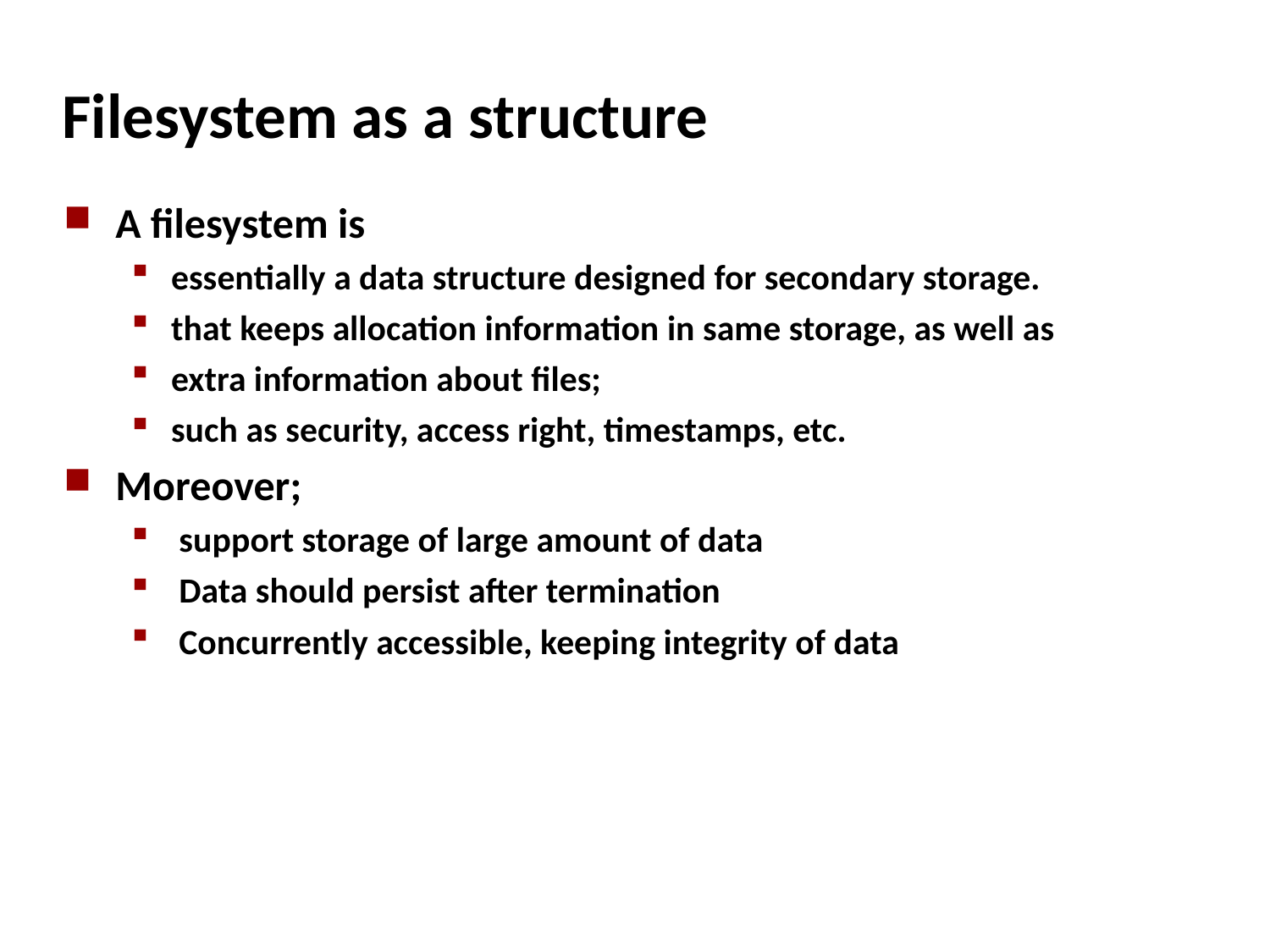

# Filesystem as a structure
A filesystem is
essentially a data structure designed for secondary storage.
that keeps allocation information in same storage, as well as
extra information about files;
such as security, access right, timestamps, etc.
Moreover;
support storage of large amount of data
Data should persist after termination
Concurrently accessible, keeping integrity of data